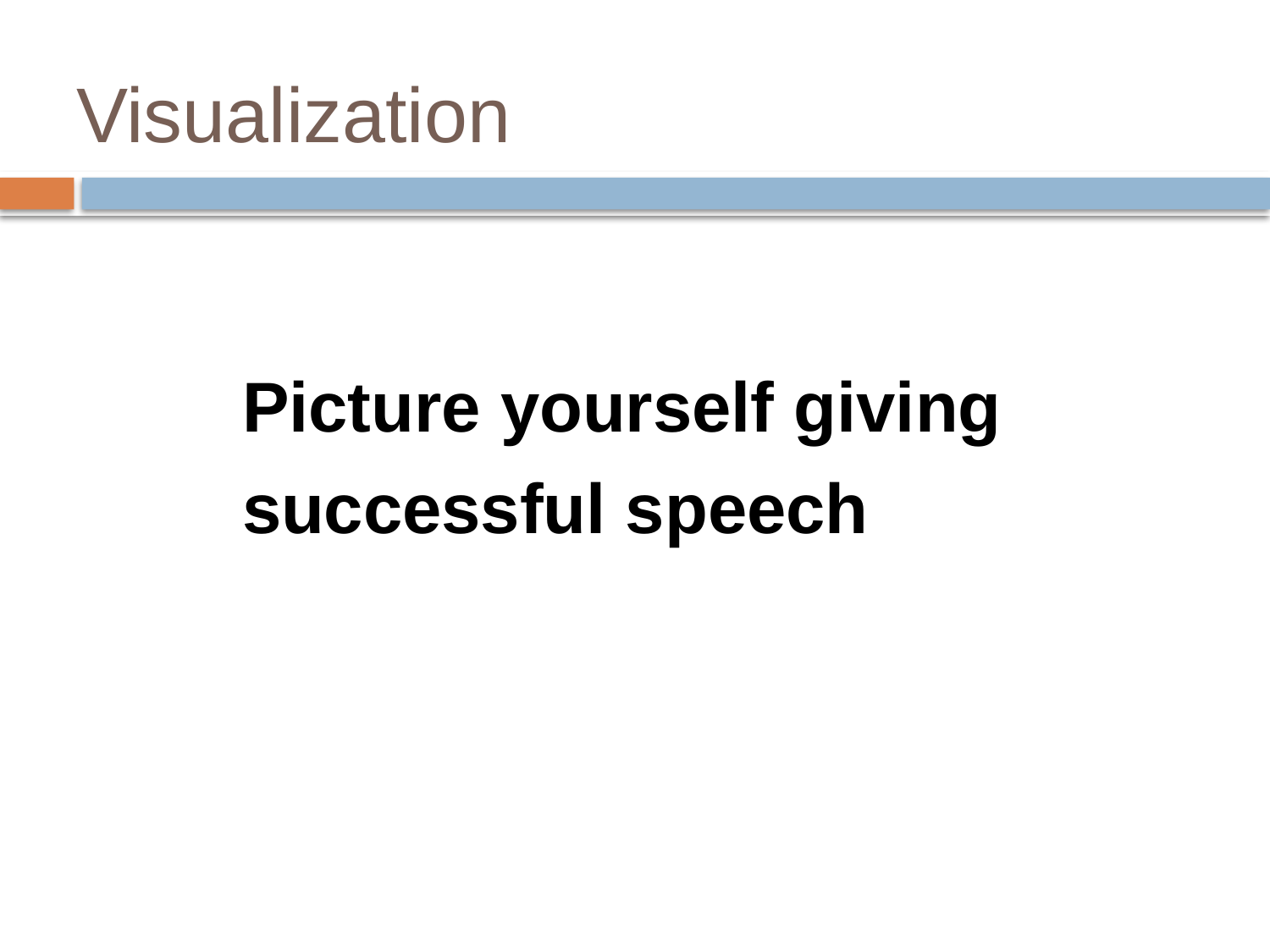

# Visualization
Picture yourself giving successful speech